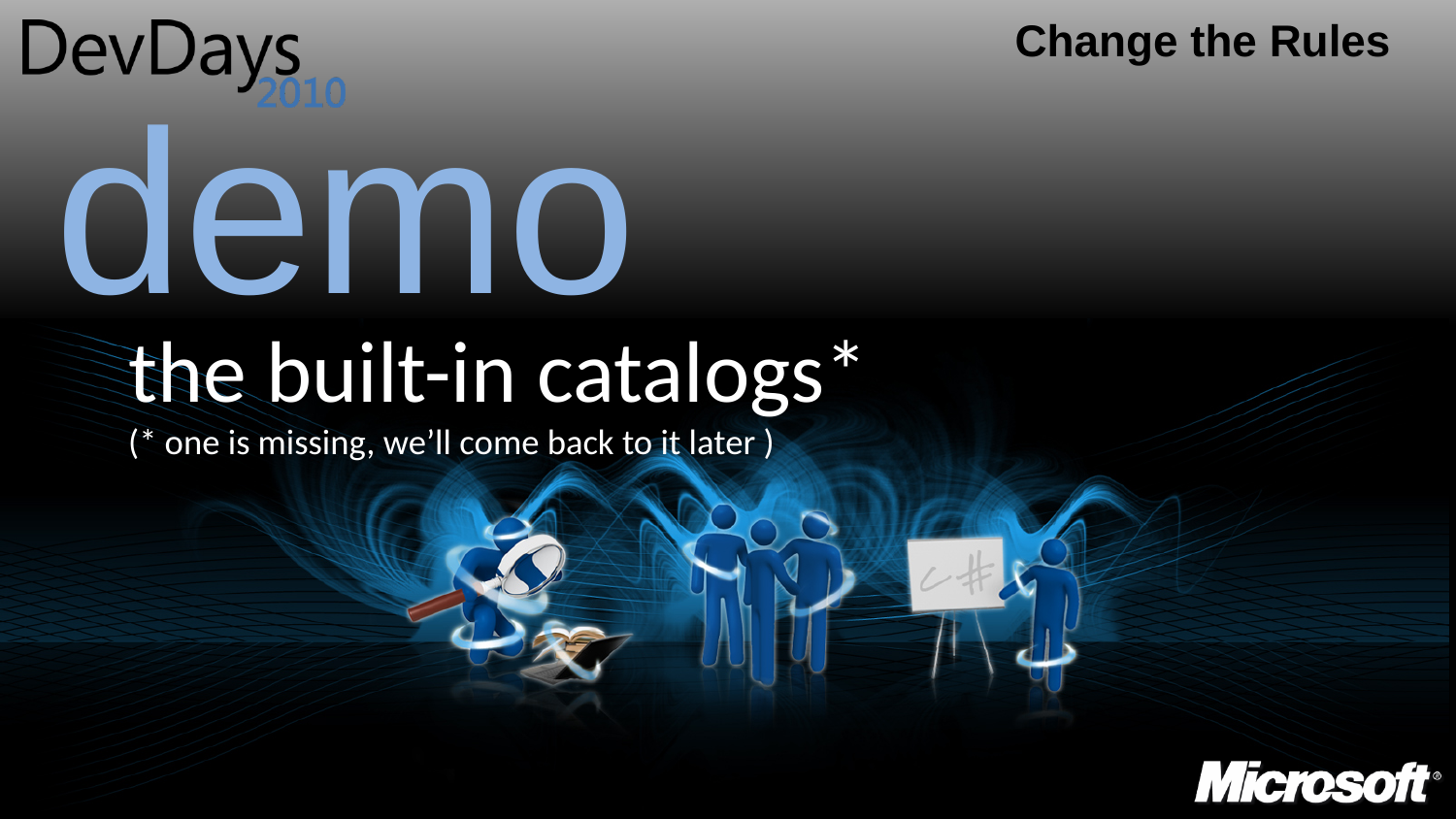

# the built-in catalogs* (* one is missing, we’ll come back to it later )